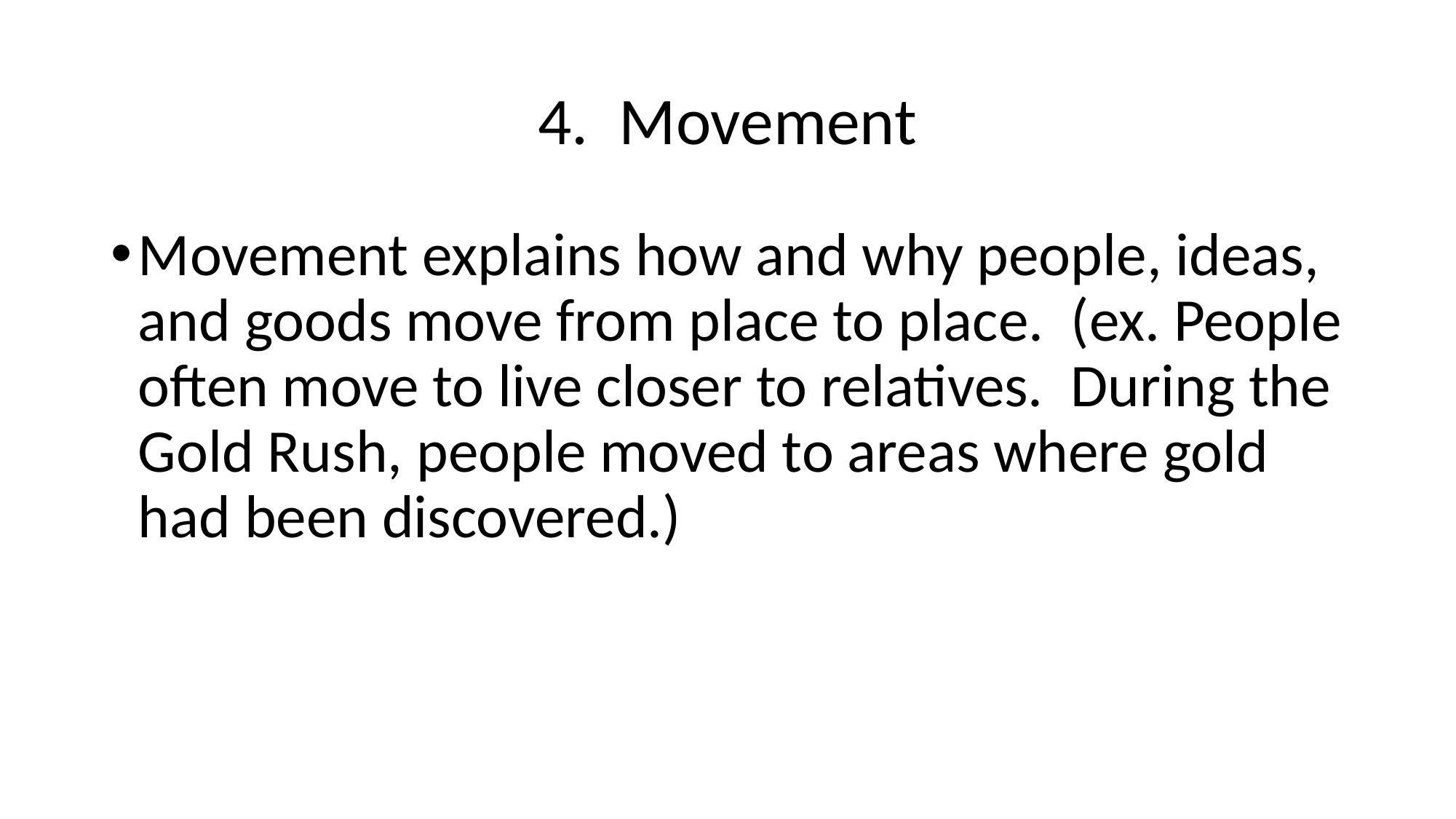

# 4.  Movement
Movement explains how and why people, ideas, and goods move from place to place.  (ex. People often move to live closer to relatives.  During the Gold Rush, people moved to areas where gold had been discovered.)